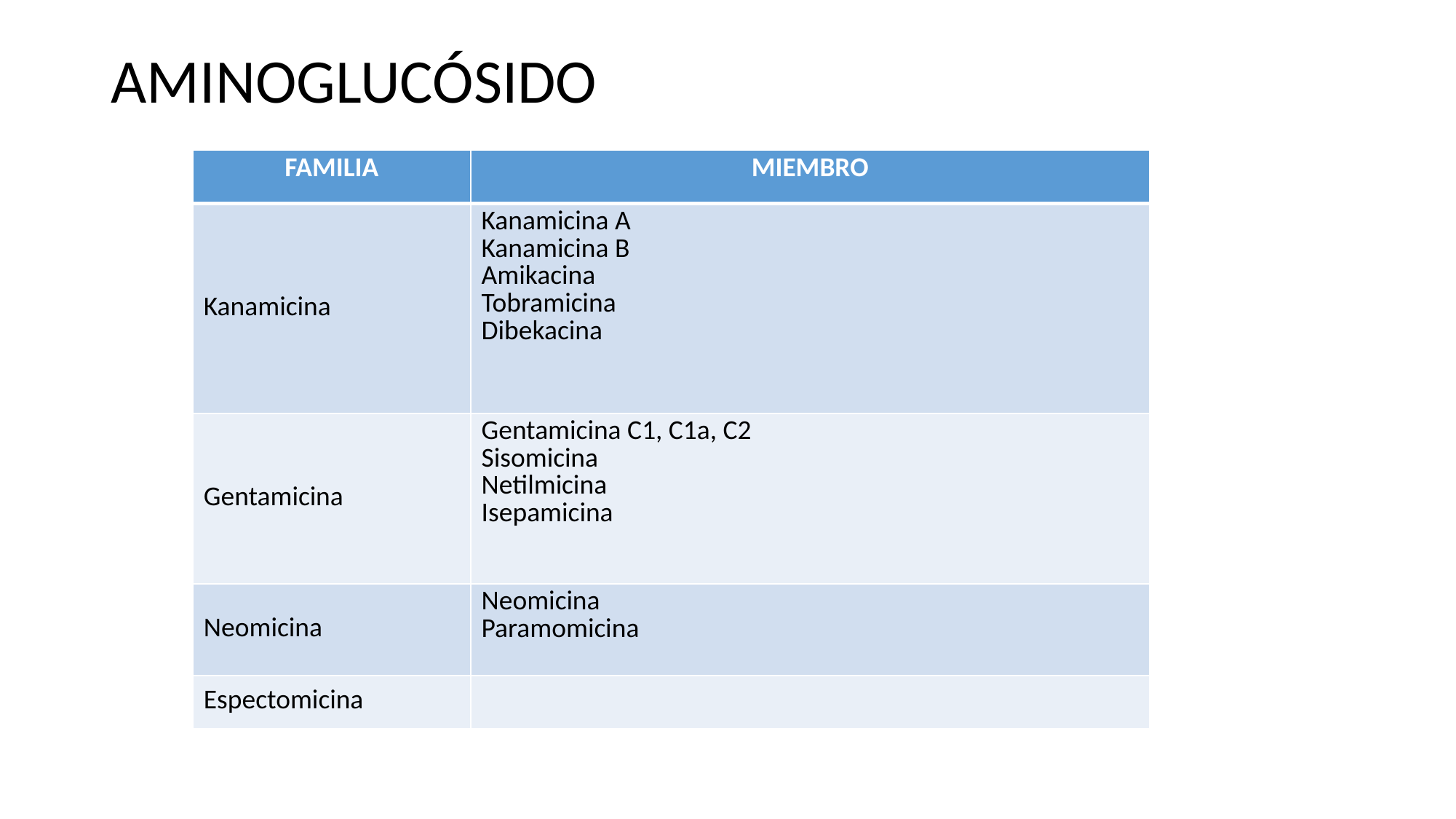

# AMINOGLUCÓSIDO
| FAMILIA | MIEMBRO |
| --- | --- |
| Kanamicina | Kanamicina A Kanamicina B Amikacina Tobramicina Dibekacina |
| Gentamicina | Gentamicina C1, C1a, C2 Sisomicina Netilmicina Isepamicina |
| Neomicina | Neomicina Paramomicina |
| Espectomicina |  |